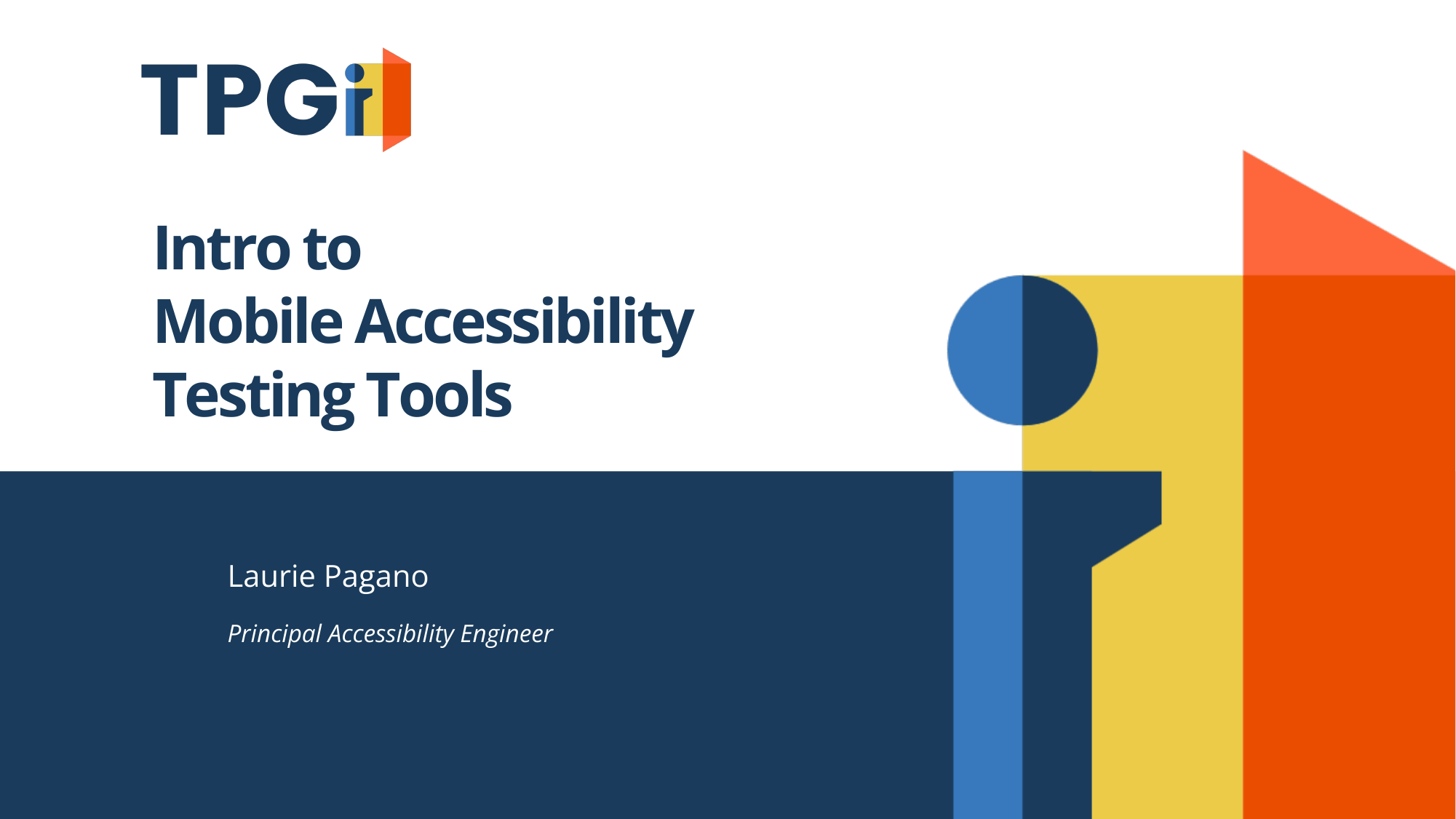

# Intro to Mobile Accessibility Testing Tools
Laurie Pagano
Principal Accessibility Engineer